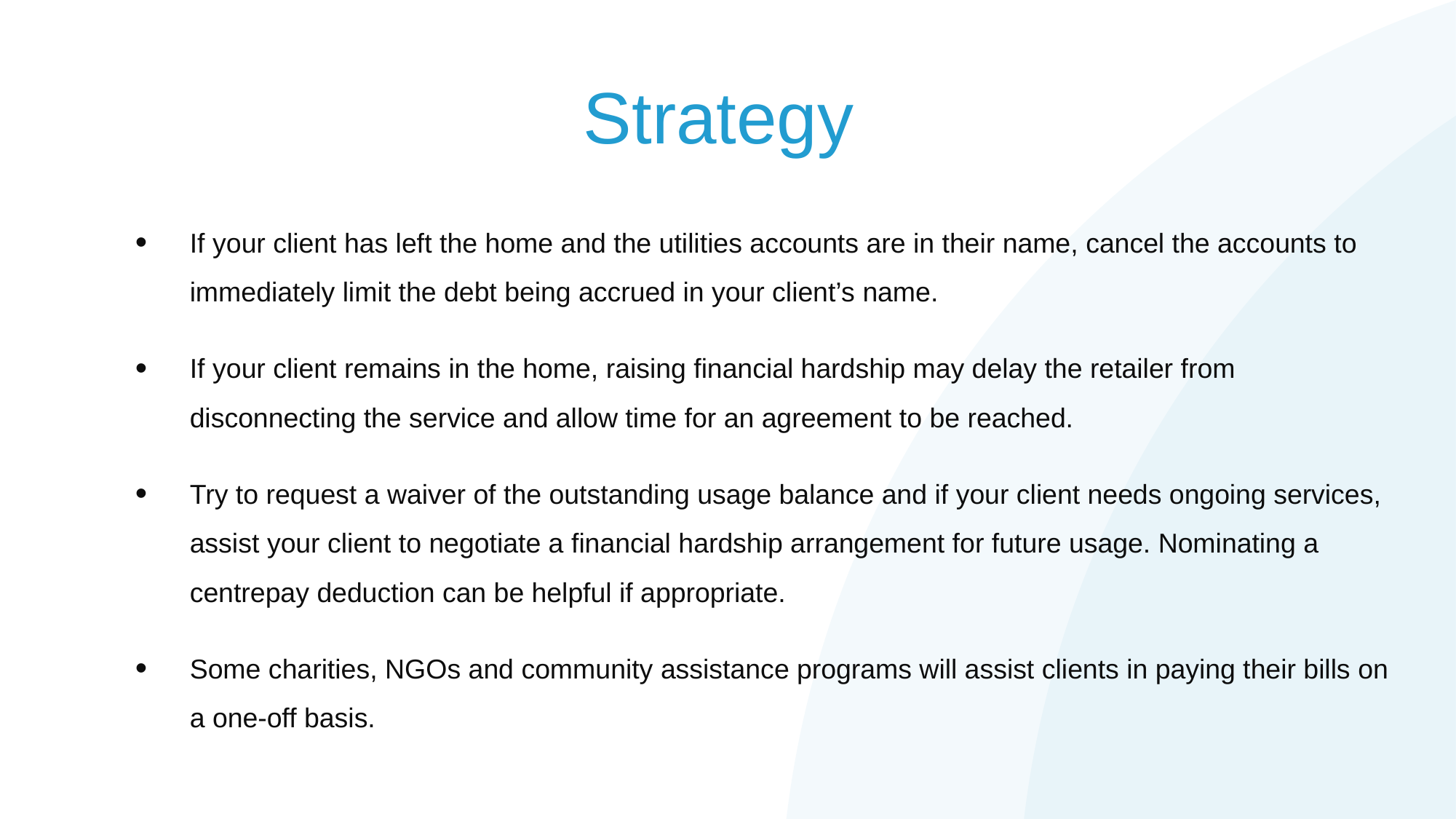

# Strategy
If your client has left the home and the utilities accounts are in their name, cancel the accounts to immediately limit the debt being accrued in your client’s name.
If your client remains in the home, raising financial hardship may delay the retailer from disconnecting the service and allow time for an agreement to be reached.
Try to request a waiver of the outstanding usage balance and if your client needs ongoing services, assist your client to negotiate a financial hardship arrangement for future usage. Nominating a centrepay deduction can be helpful if appropriate.
Some charities, NGOs and community assistance programs will assist clients in paying their bills on a one-off basis.